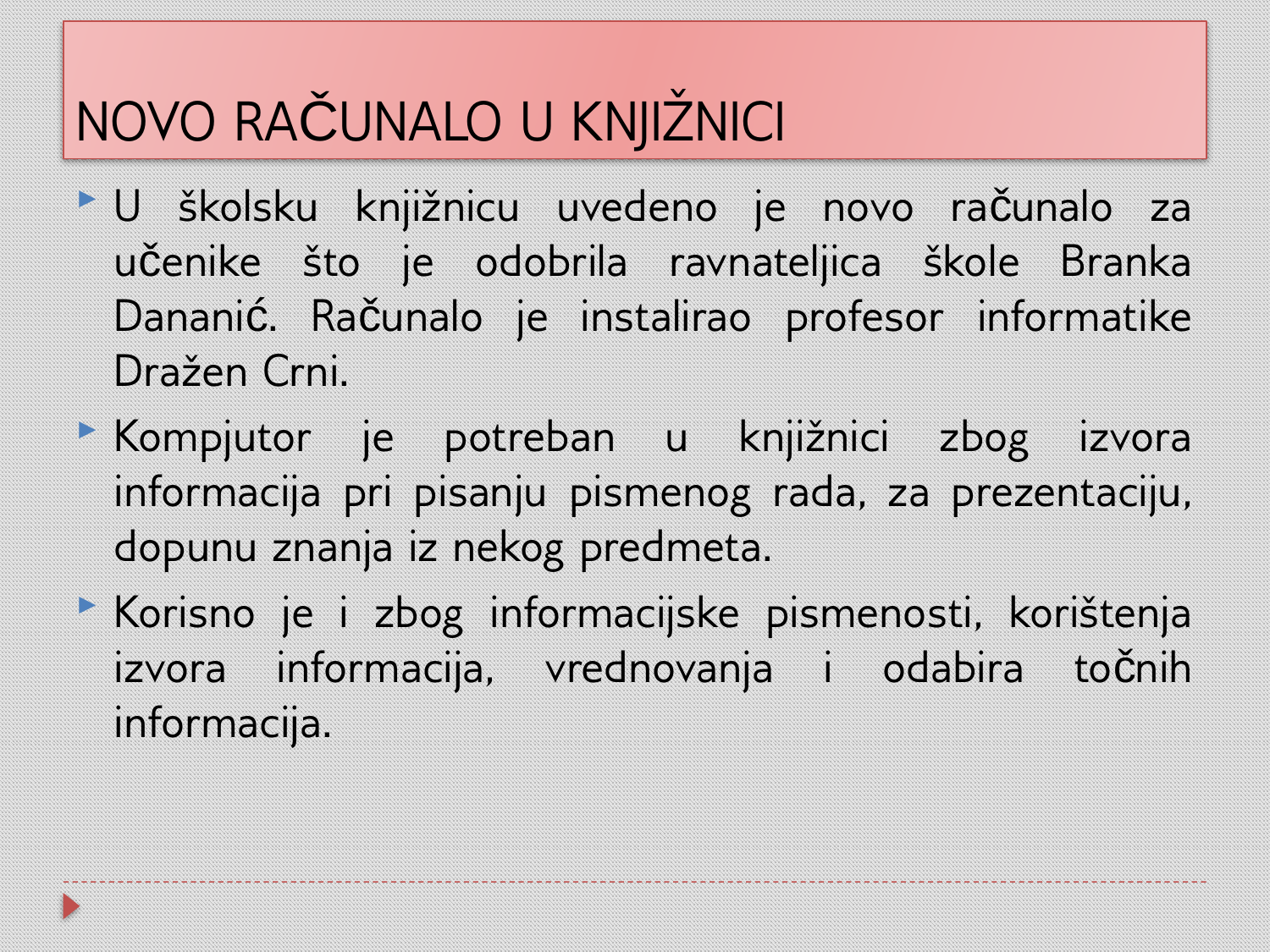

# NOVO RAČUNALO U KNJIŽNICI
U školsku knjižnicu uvedeno je novo računalo za učenike što je odobrila ravnateljica škole Branka Dananić. Računalo je instalirao profesor informatike Dražen Crni.
Kompjutor je potreban u knjižnici zbog izvora informacija pri pisanju pismenog rada, za prezentaciju, dopunu znanja iz nekog predmeta.
Korisno je i zbog informacijske pismenosti, korištenja izvora informacija, vrednovanja i odabira točnih informacija.